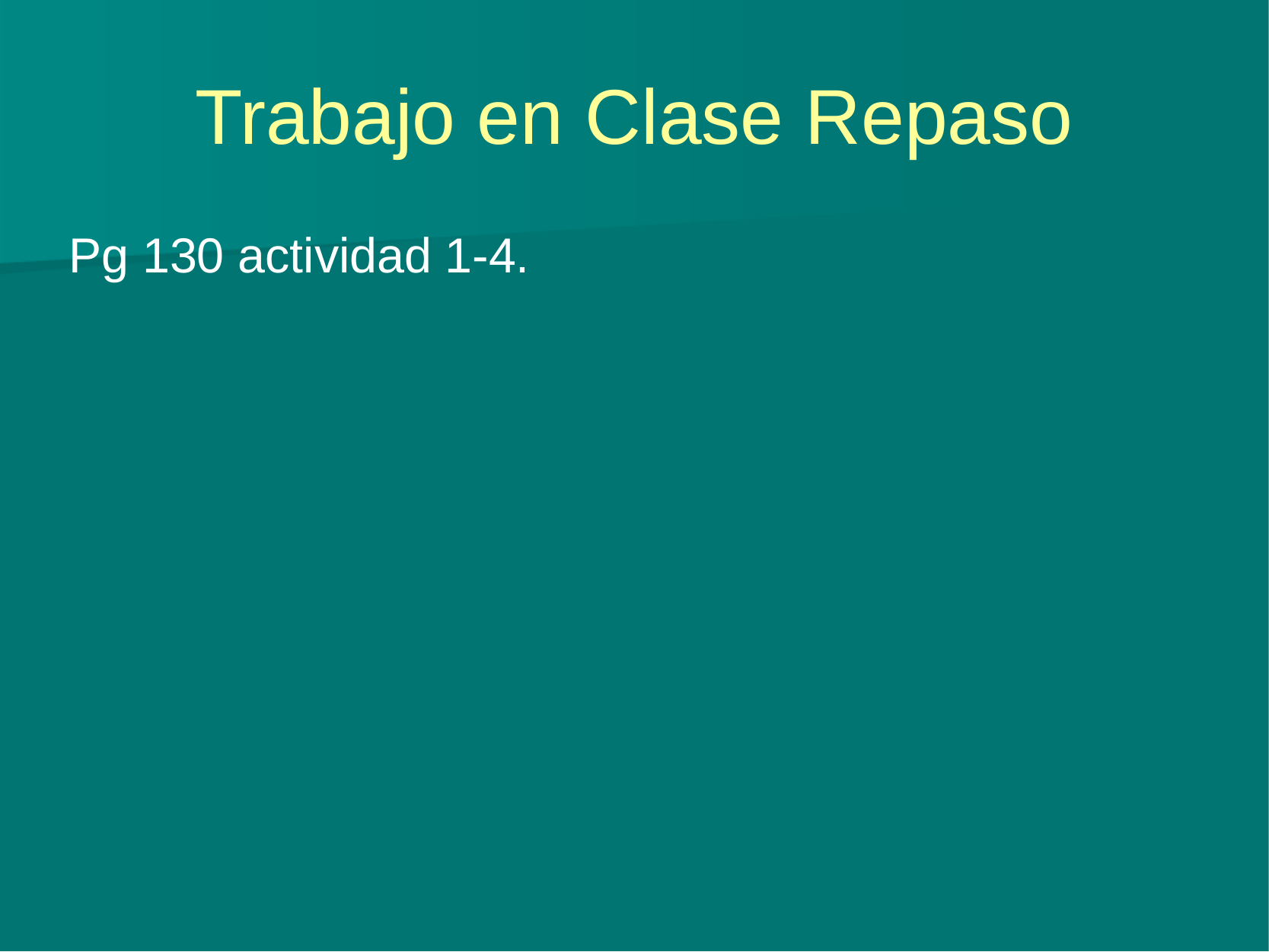

# Trabajo en Clase Repaso
Pg 130 actividad 1-4.